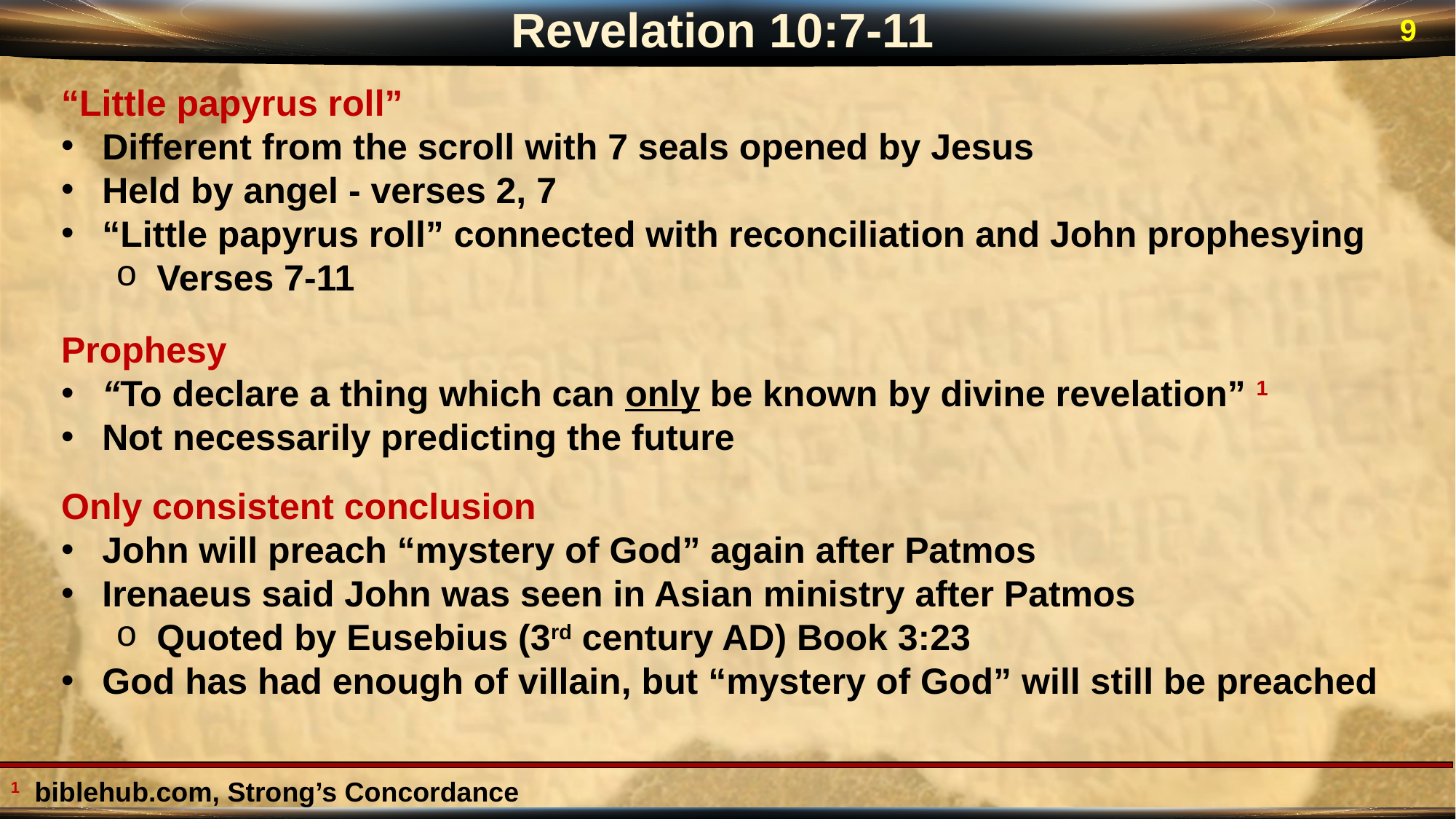

Revelation 10:7-11
9
“Little papyrus roll”
Different from the scroll with 7 seals opened by Jesus
Held by angel - verses 2, 7
“Little papyrus roll” connected with reconciliation and John prophesying
Verses 7-11

Prophesy
“To declare a thing which can only be known by divine revelation” 1
Not necessarily predicting the future

Only consistent conclusion
John will preach “mystery of God” again after Patmos
Irenaeus said John was seen in Asian ministry after Patmos
Quoted by Eusebius (3rd century AD) Book 3:23
God has had enough of villain, but “mystery of God” will still be preached

1  biblehub.com, Strong’s Concordance